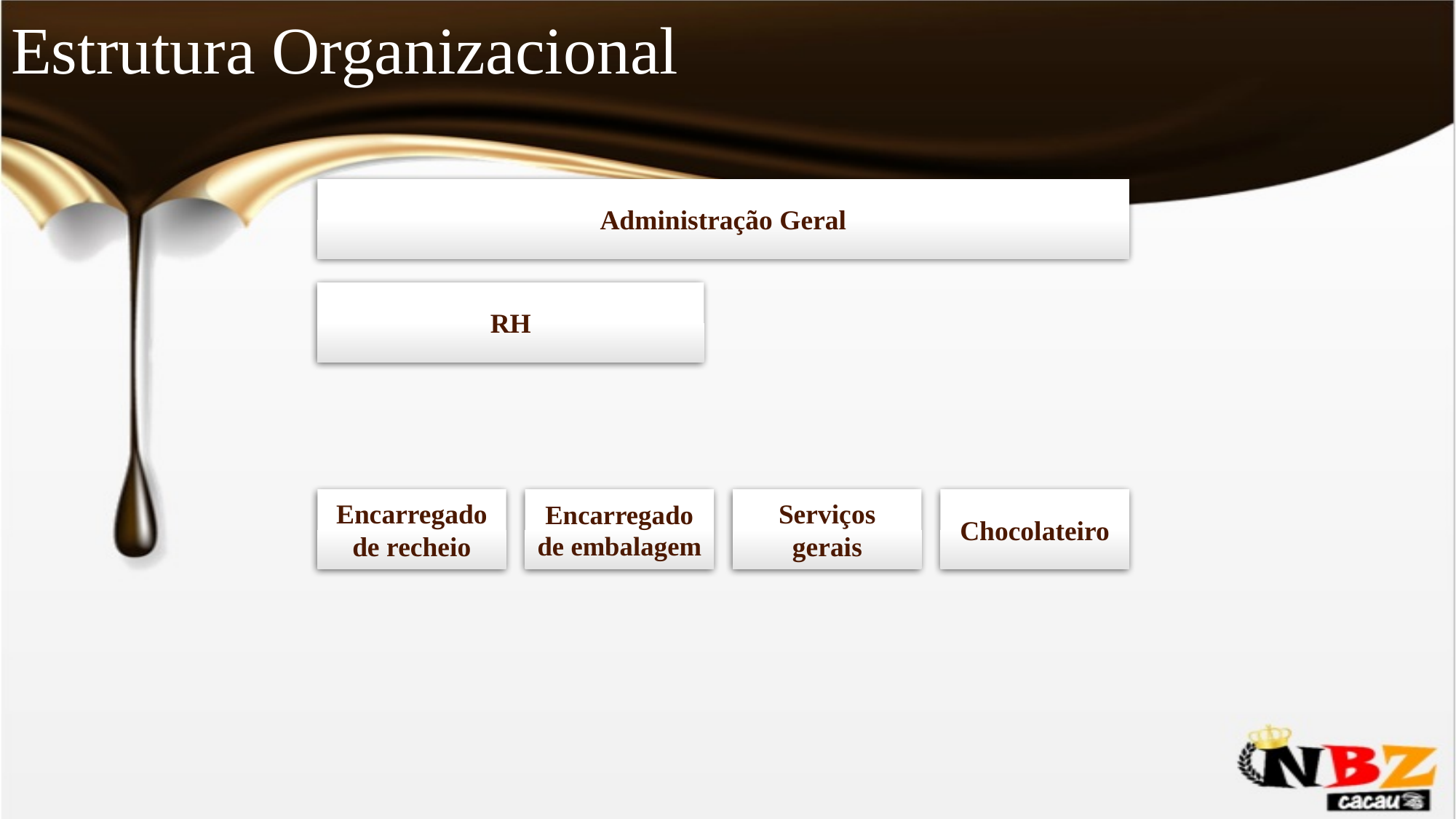

Estrutura Organizacional
Administração Geral
RH
Encarregado de recheio
Encarregado de embalagem
Serviços gerais
Chocolateiro